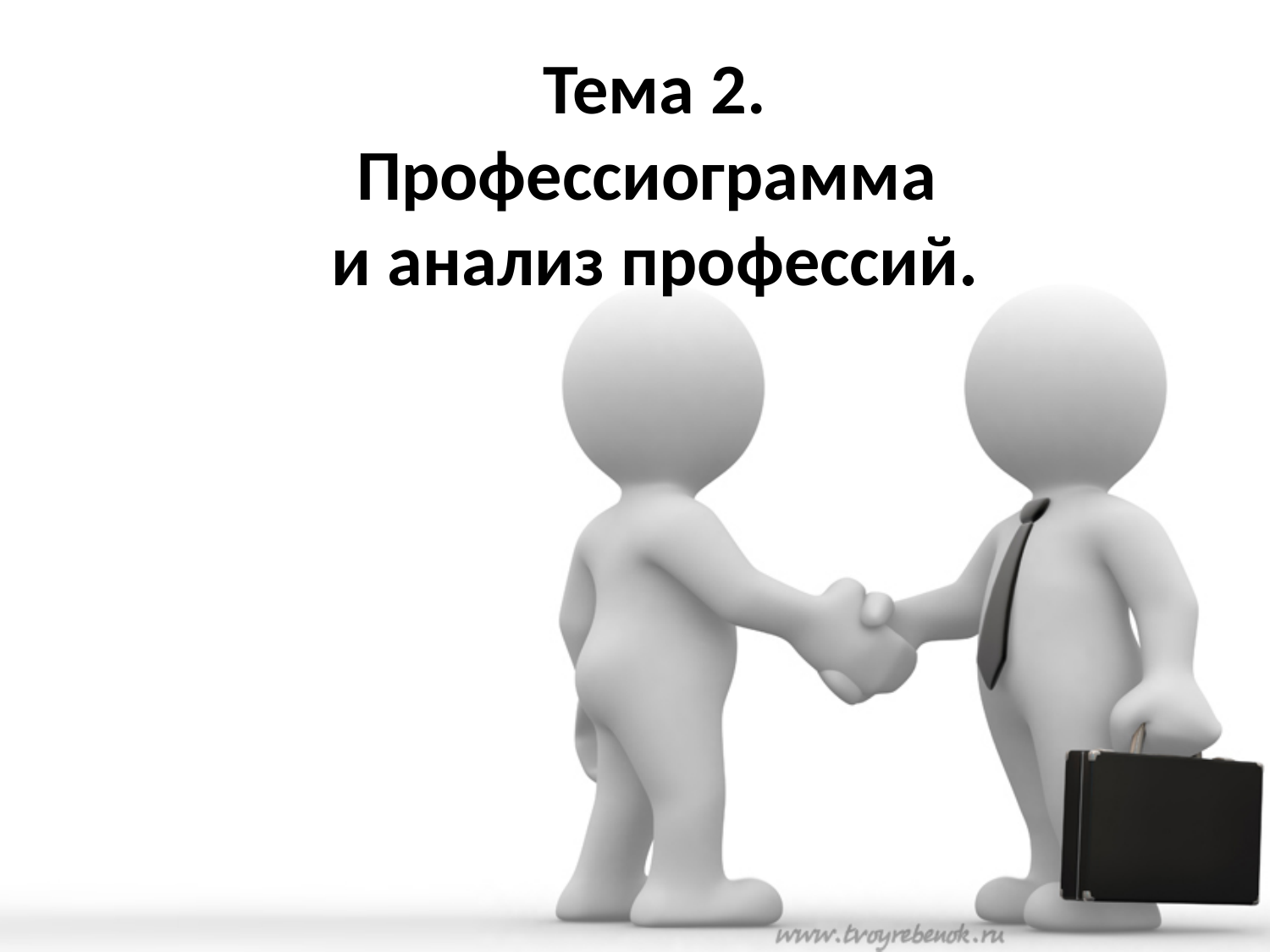

# Тема 2. Профессиограмма и анализ профессий.